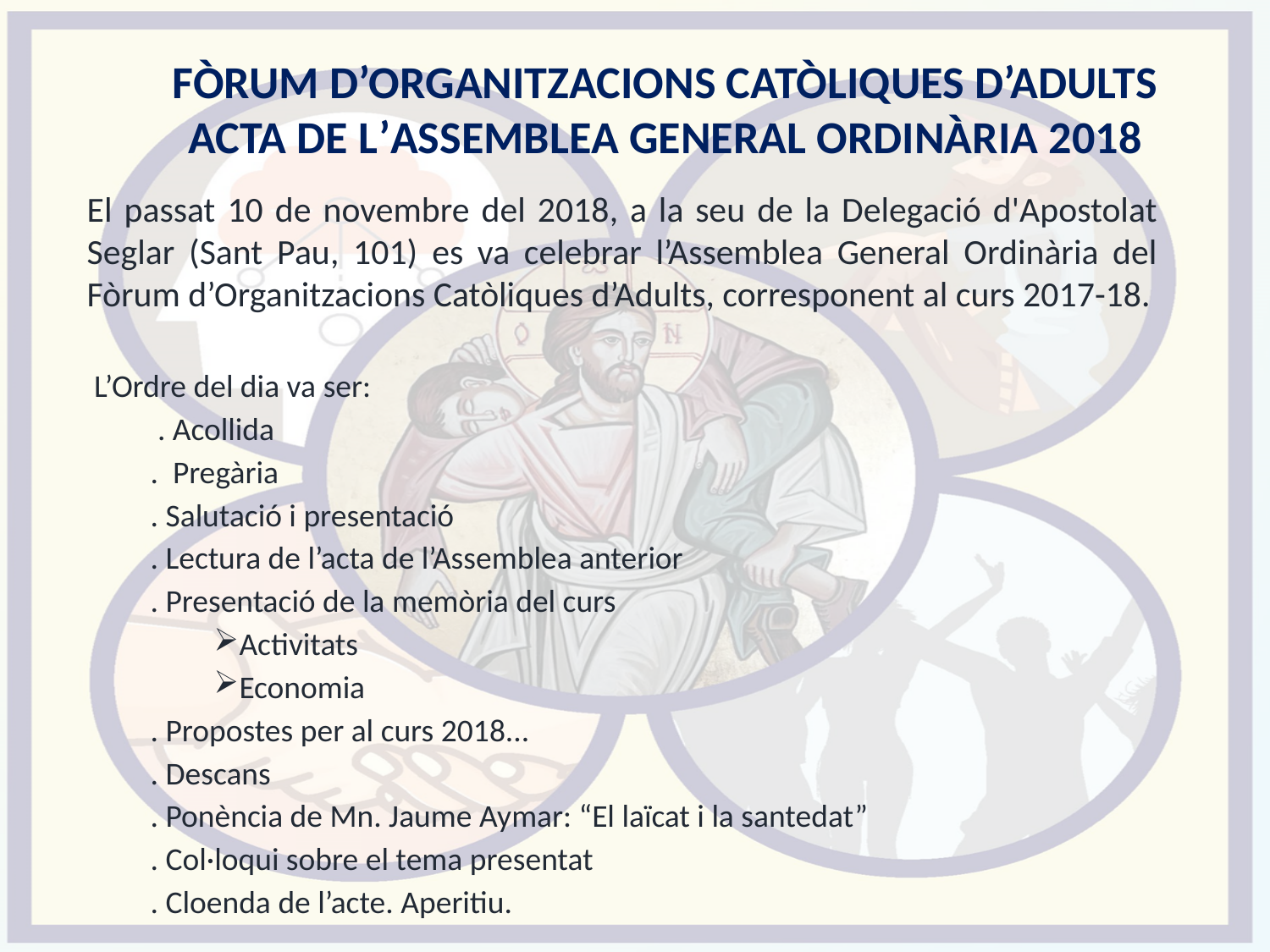

# FÒRUM D’ORGANITZACIONS CATÒLIQUES D’ADULTS ACTA DE L’ASSEMBLEA GENERAL ORDINÀRIA 2018

El passat 10 de novembre del 2018, a la seu de la Delegació d'Apostolat Seglar (Sant Pau, 101) es va celebrar l’Assemblea General Ordinària del Fòrum d’Organitzacions Catòliques d’Adults, corresponent al curs 2017-18.

 L’Ordre del dia va ser:
 . Acollida
.  Pregària
. Salutació i presentació
. Lectura de l’acta de l’Assemblea anterior
. Presentació de la memòria del curs
Activitats
Economia
. Propostes per al curs 2018...
. Descans
. Ponència de Mn. Jaume Aymar: “El laïcat i la santedat”
. Col·loqui sobre el tema presentat
. Cloenda de l’acte. Aperitiu.